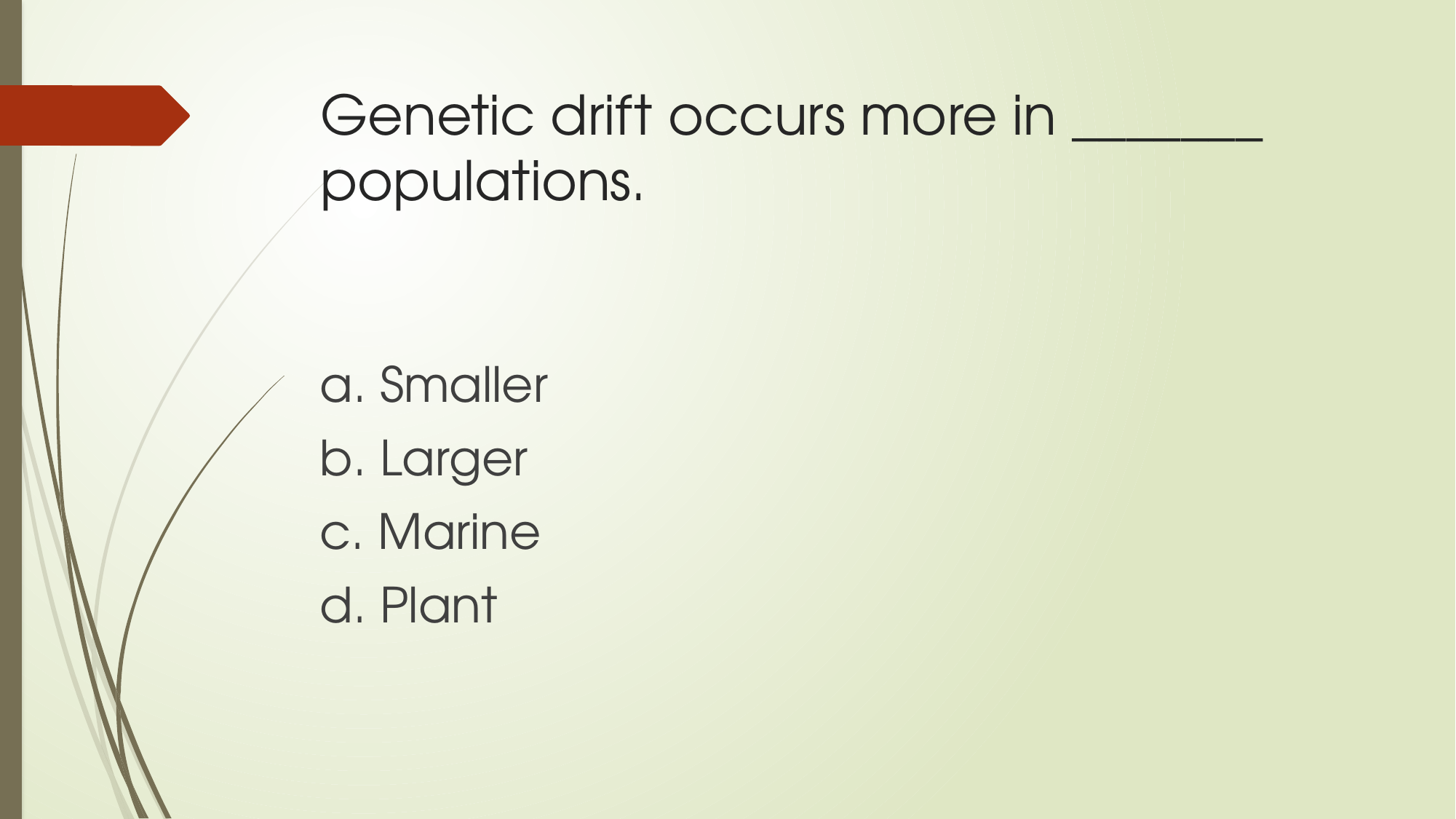

# Genetic drift occurs more in _______ populations.
a. Smaller
b. Larger
c. Marine
d. Plant